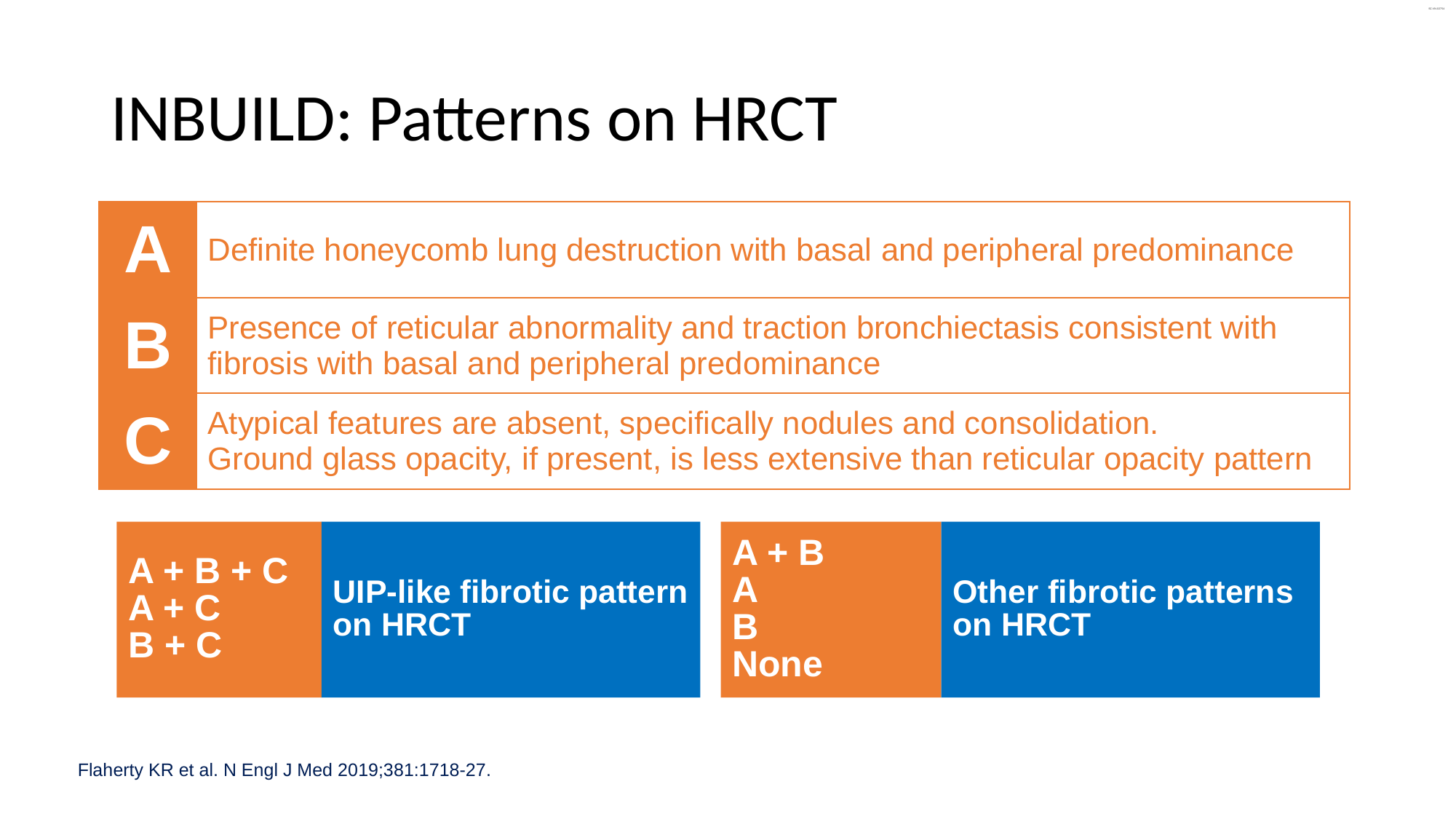

# INBUILD: Patterns on HRCT
| A | Definite honeycomb lung destruction with basal and peripheral predominance |
| --- | --- |
| B | Presence of reticular abnormality and traction bronchiectasis consistent with fibrosis with basal and peripheral predominance |
| C | Atypical features are absent, specifically nodules and consolidation. Ground glass opacity, if present, is less extensive than reticular opacity pattern |
A + B + C
A + C
B + C
UIP-like fibrotic pattern on HRCT
A + B
A
B
None
Other fibrotic patterns on HRCT
Flaherty KR et al. N Engl J Med 2019;381:1718-27.